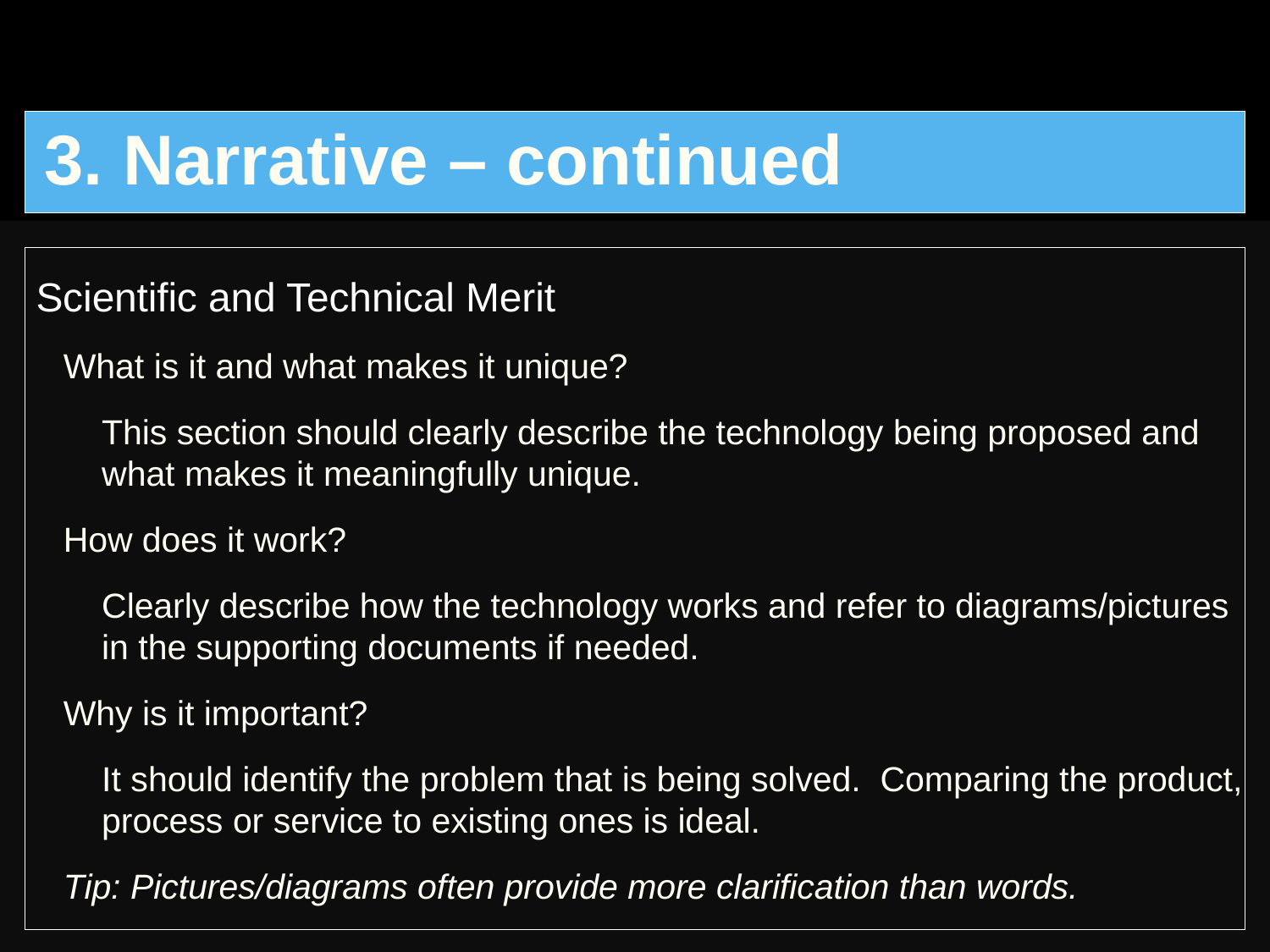

3. Narrative – continued
Scientific and Technical Merit
What is it and what makes it unique?
This section should clearly describe the technology being proposed and what makes it meaningfully unique.
How does it work?
Clearly describe how the technology works and refer to diagrams/pictures
in the supporting documents if needed.
Why is it important?
It should identify the problem that is being solved.  Comparing the product, process or service to existing ones is ideal.
Tip: Pictures/diagrams often provide more clarification than words.